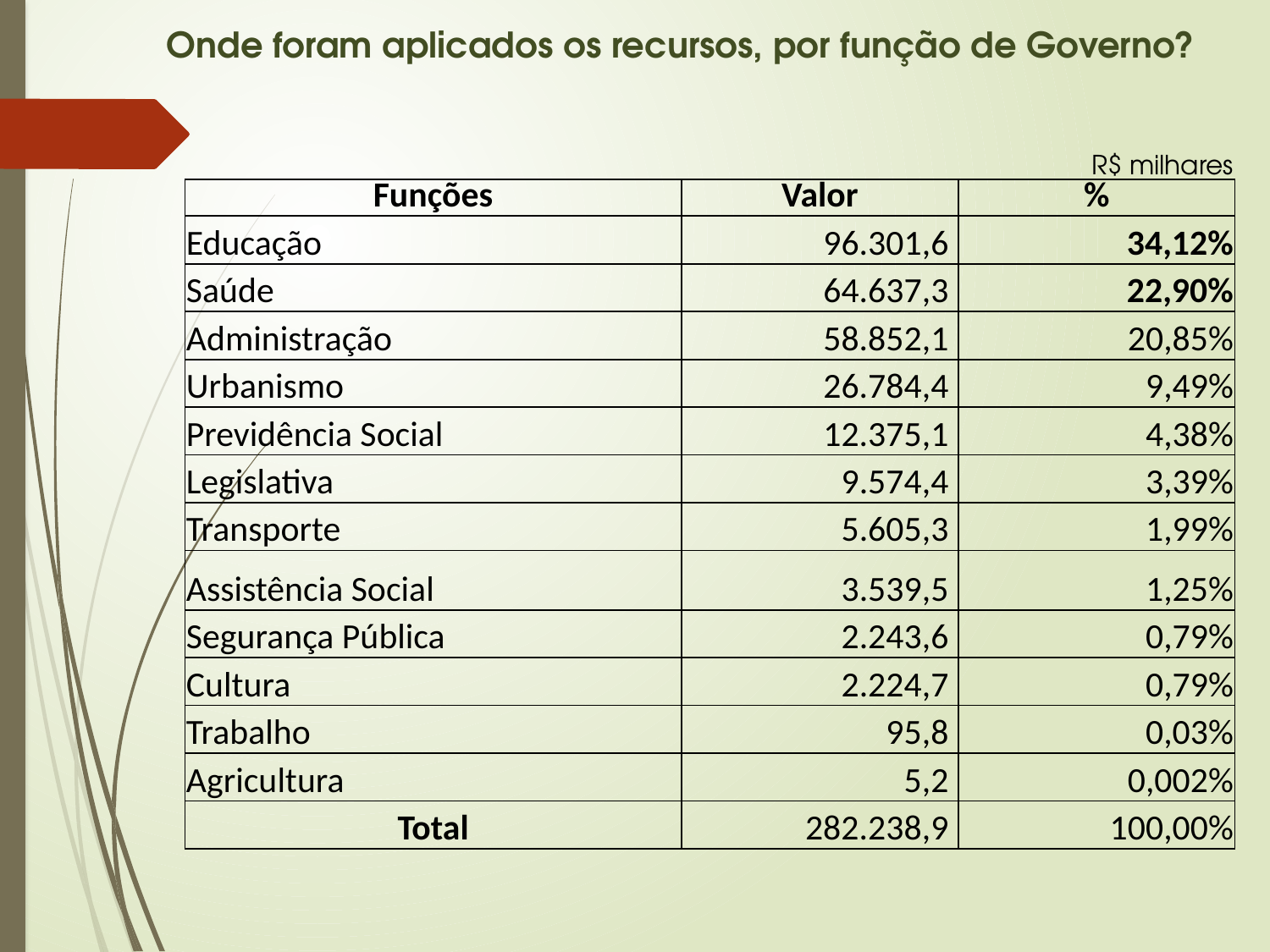

# Onde foram aplicados os recursos, por função de Governo?
|  |  | R$ milhares |
| --- | --- | --- |
| Funções | Valor | % |
| Educação | 96.301,6 | 34,12% |
| Saúde | 64.637,3 | 22,90% |
| Administração | 58.852,1 | 20,85% |
| Urbanismo | 26.784,4 | 9,49% |
| Previdência Social | 12.375,1 | 4,38% |
| Legislativa | 9.574,4 | 3,39% |
| Transporte | 5.605,3 | 1,99% |
| Assistência Social | 3.539,5 | 1,25% |
| Segurança Pública | 2.243,6 | 0,79% |
| Cultura | 2.224,7 | 0,79% |
| Trabalho | 95,8 | 0,03% |
| Agricultura | 5,2 | 0,002% |
| Total | 282.238,9 | 100,00% |